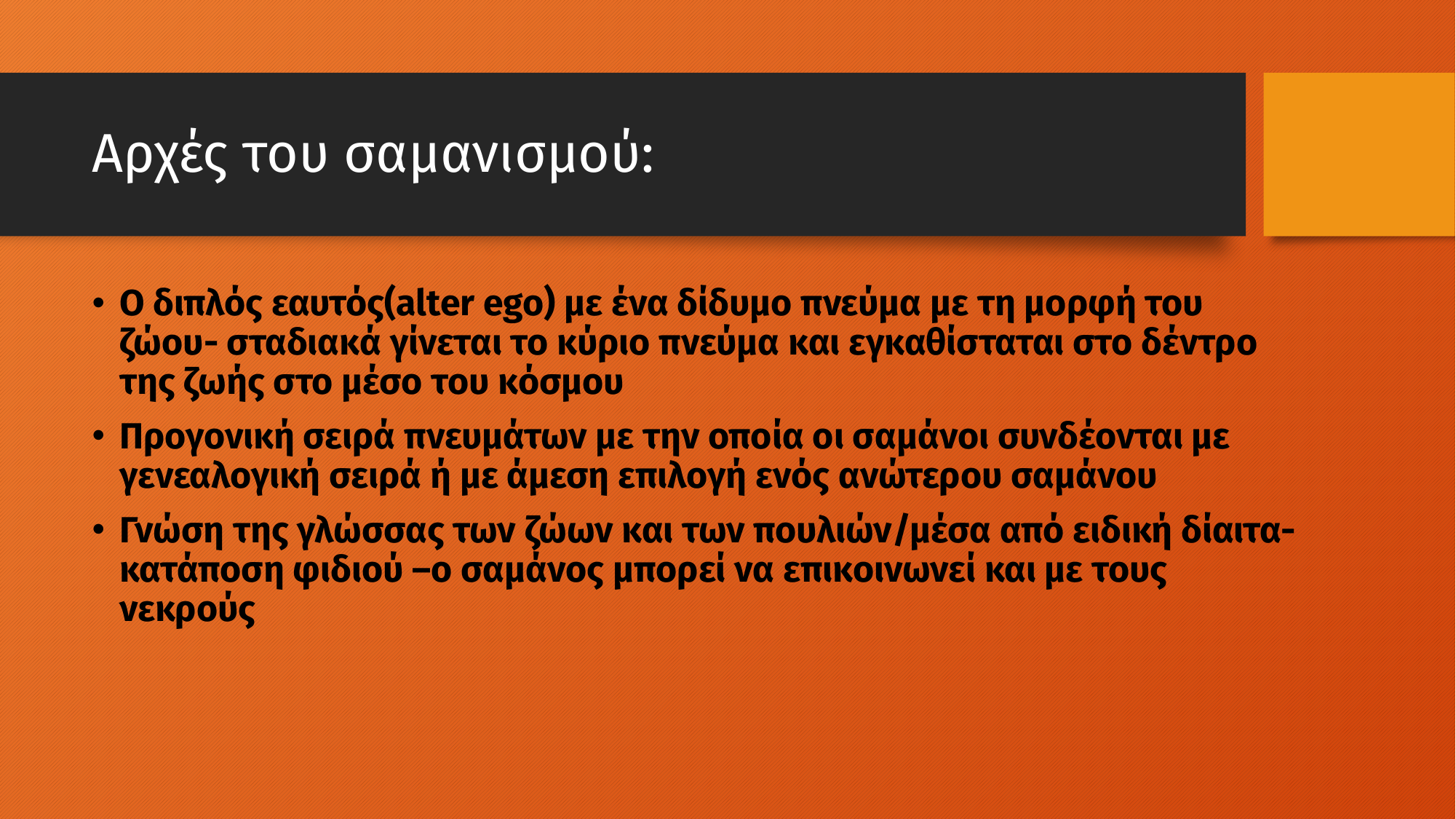

# Αρχές του σαμανισμού:
Ο διπλός εαυτός(alter ego) με ένα δίδυμο πνεύμα με τη μορφή του ζώου- σταδιακά γίνεται το κύριο πνεύμα και εγκαθίσταται στο δέντρο της ζωής στο μέσο του κόσμου
Προγονική σειρά πνευμάτων με την οποία οι σαμάνοι συνδέονται με γενεαλογική σειρά ή με άμεση επιλογή ενός ανώτερου σαμάνου
Γνώση της γλώσσας των ζώων και των πουλιών/μέσα από ειδική δίαιτα-κατάποση φιδιού –ο σαμάνος μπορεί να επικοινωνεί και με τους νεκρούς